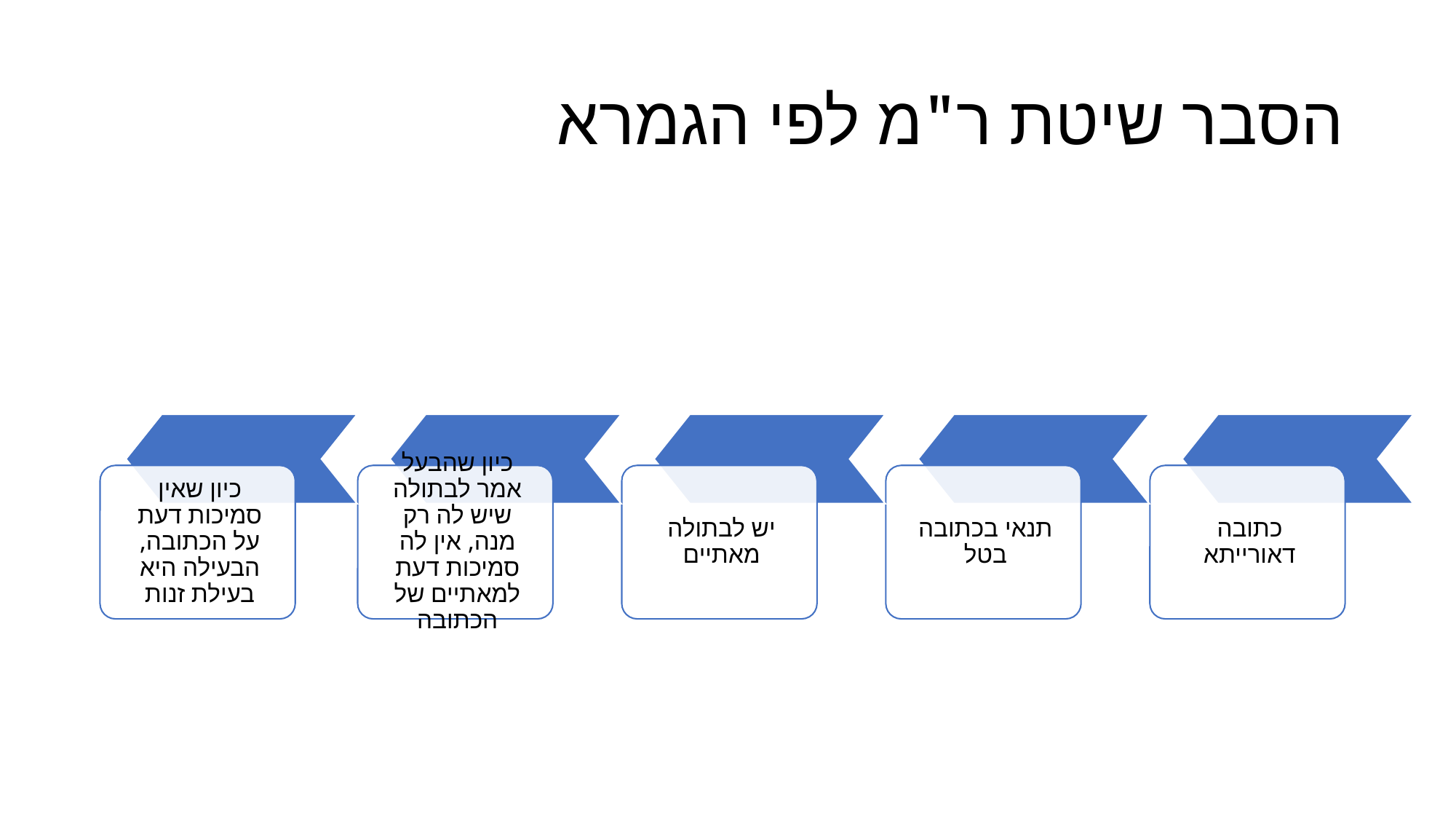

# הסבר שיטת ר"מ לפי הגמרא
כתובה דאורייתא
תנאי בכתובה בטל
יש לבתולה מאתיים
כיון שהבעל אמר לבתולה שיש לה רק מנה, אין לה סמיכות דעת למאתיים של הכתובה
כיון שאין סמיכות דעת על הכתובה, הבעילה היא בעילת זנות